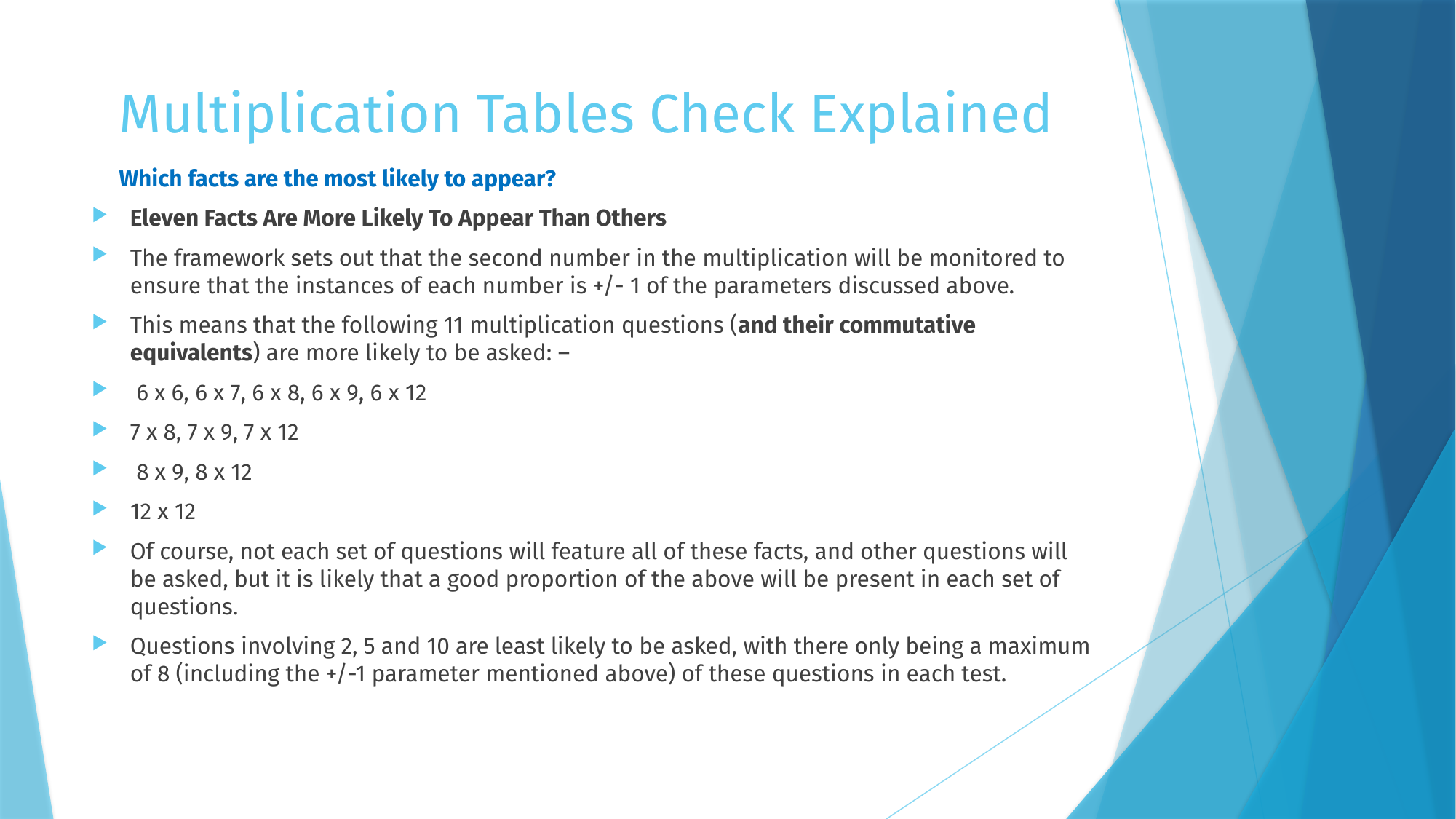

# Multiplication Tables Check Explained
     Which facts are the most likely to appear?
Eleven Facts Are More Likely To Appear Than Others
The framework sets out that the second number in the multiplication will be monitored to ensure that the instances of each number is +/- 1 of the parameters discussed above.
This means that the following 11 multiplication questions (and their commutative equivalents) are more likely to be asked: –
 6 x 6, 6 x 7, 6 x 8, 6 x 9, 6 x 12
7 x 8, 7 x 9, 7 x 12
 8 x 9, 8 x 12
12 x 12
Of course, not each set of questions will feature all of these facts, and other questions will be asked, but it is likely that a good proportion of the above will be present in each set of questions.
Questions involving 2, 5 and 10 are least likely to be asked, with there only being a maximum of 8 (including the +/-1 parameter mentioned above) of these questions in each test.